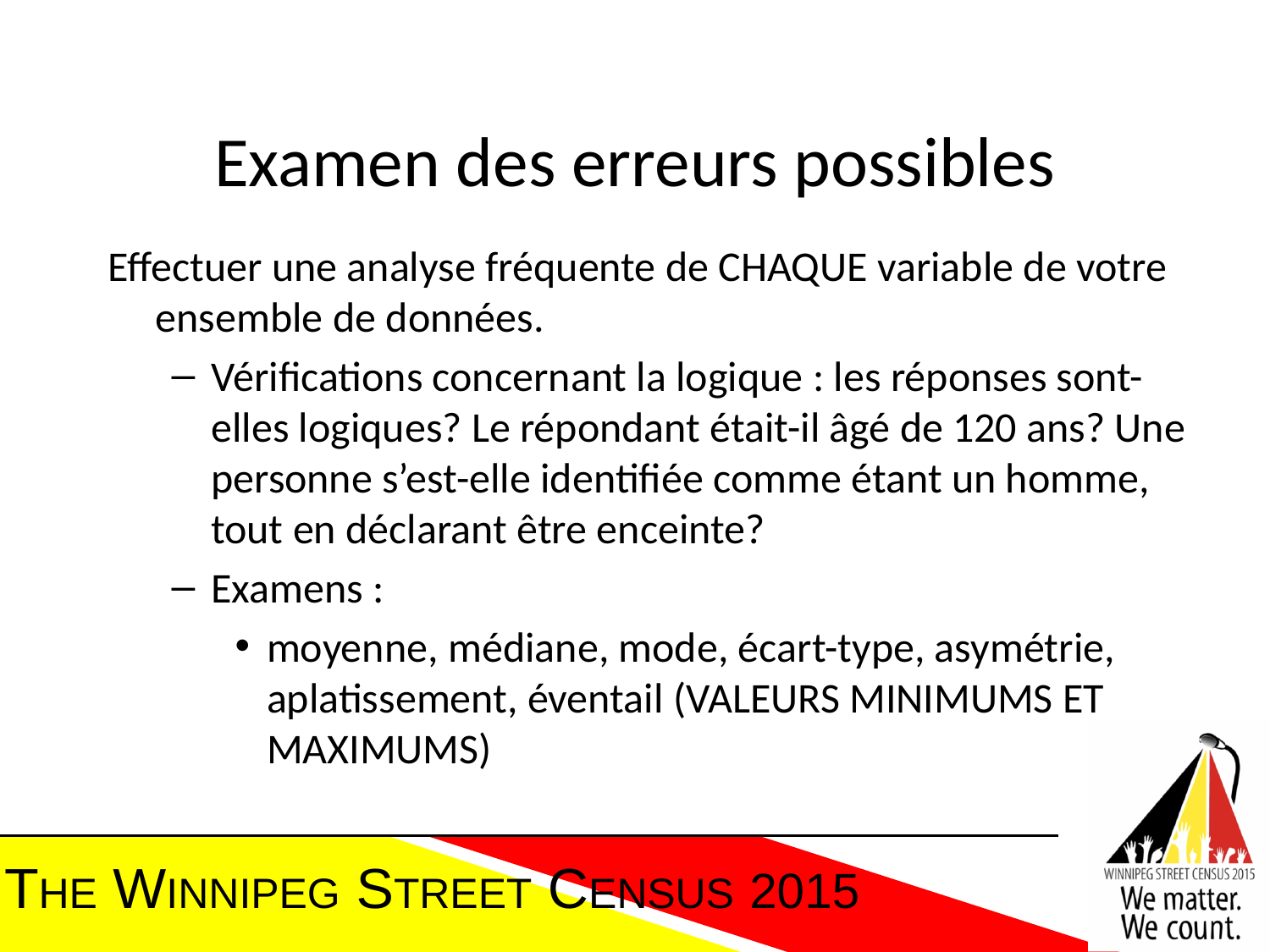

# Examen des erreurs possibles
Effectuer une analyse fréquente de CHAQUE variable de votre ensemble de données.
Vérifications concernant la logique : les réponses sont-elles logiques? Le répondant était-il âgé de 120 ans? Une personne s’est-elle identifiée comme étant un homme, tout en déclarant être enceinte?
Examens :
moyenne, médiane, mode, écart-type, asymétrie, aplatissement, éventail (VALEURS MINIMUMS ET MAXIMUMS)